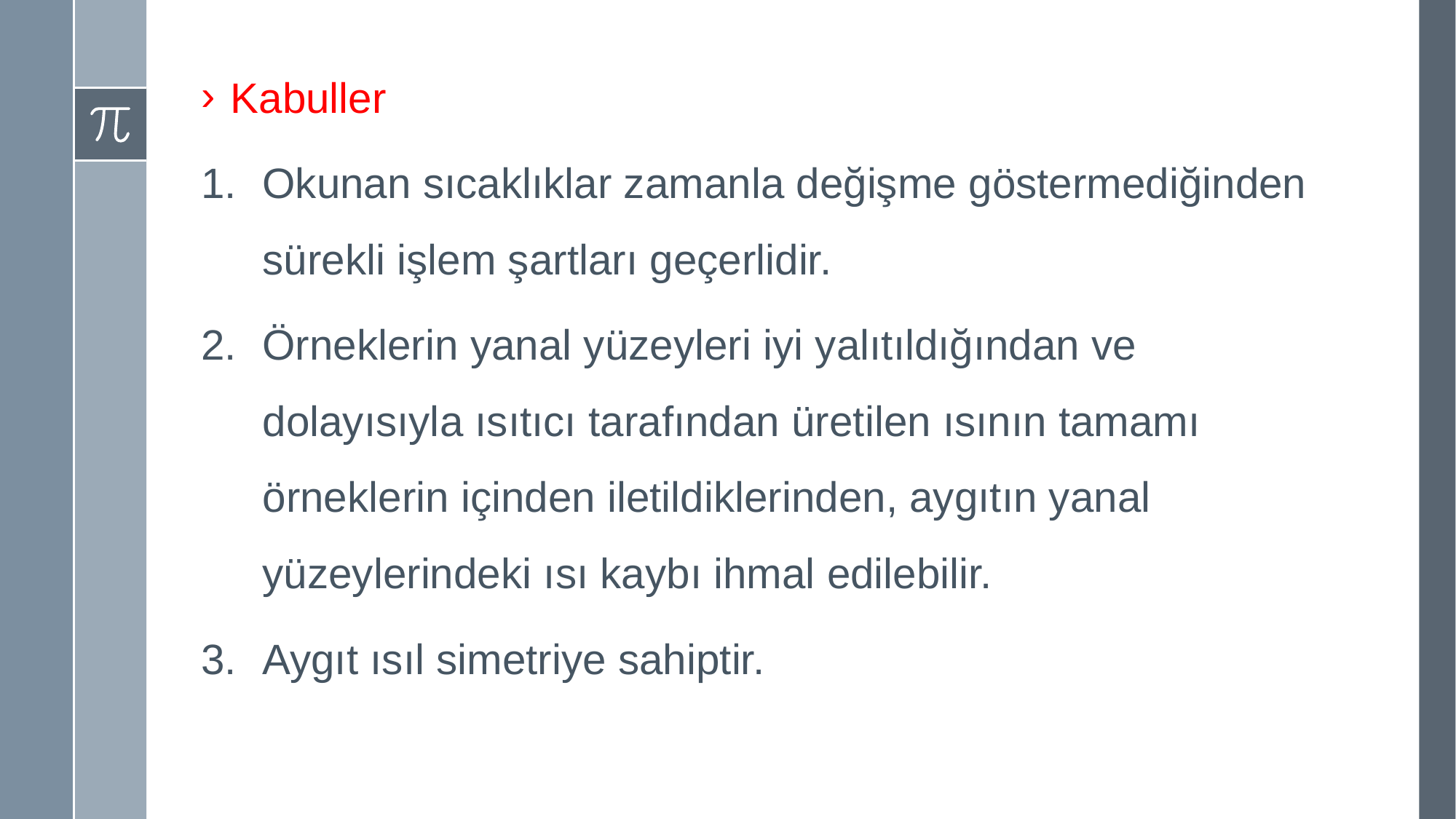

Kabuller
Okunan sıcaklıklar zamanla değişme göstermediğinden sürekli işlem şartları geçerlidir.
Örneklerin yanal yüzeyleri iyi yalıtıldığından ve dolayısıyla ısıtıcı tarafından üretilen ısının tamamı örneklerin içinden iletildiklerinden, aygıtın yanal yüzeylerindeki ısı kaybı ihmal edilebilir.
Aygıt ısıl simetriye sahiptir.